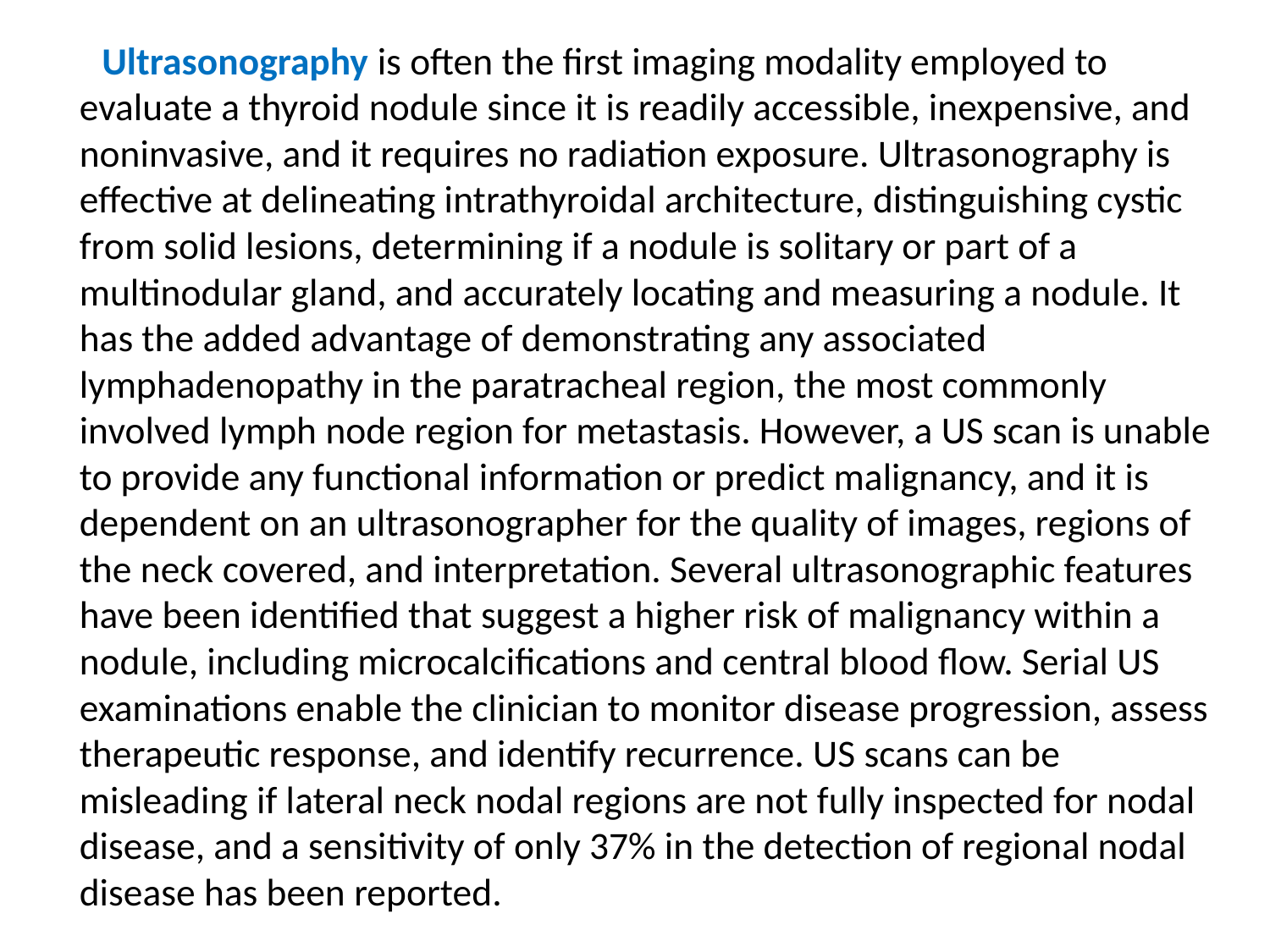

Ultrasonography is often the first imaging modality employed to evaluate a thyroid nodule since it is readily accessible, inexpensive, and noninvasive, and it requires no radiation exposure. Ultrasonography is effective at delineating intrathyroidal architecture, distinguishing cystic from solid lesions, determining if a nodule is solitary or part of a multinodular gland, and accurately locating and measuring a nodule. It has the added advantage of demonstrating any associated lymphadenopathy in the paratracheal region, the most commonly involved lymph node region for metastasis. However, a US scan is unable to provide any functional information or predict malignancy, and it is dependent on an ultrasonographer for the quality of images, regions of the neck covered, and interpretation. Several ultrasonographic features have been identified that suggest a higher risk of malignancy within a nodule, including microcalcifications and central blood flow. Serial US examinations enable the clinician to monitor disease progression, assess therapeutic response, and identify recurrence. US scans can be misleading if lateral neck nodal regions are not fully inspected for nodal disease, and a sensitivity of only 37% in the detection of regional nodal disease has been reported.